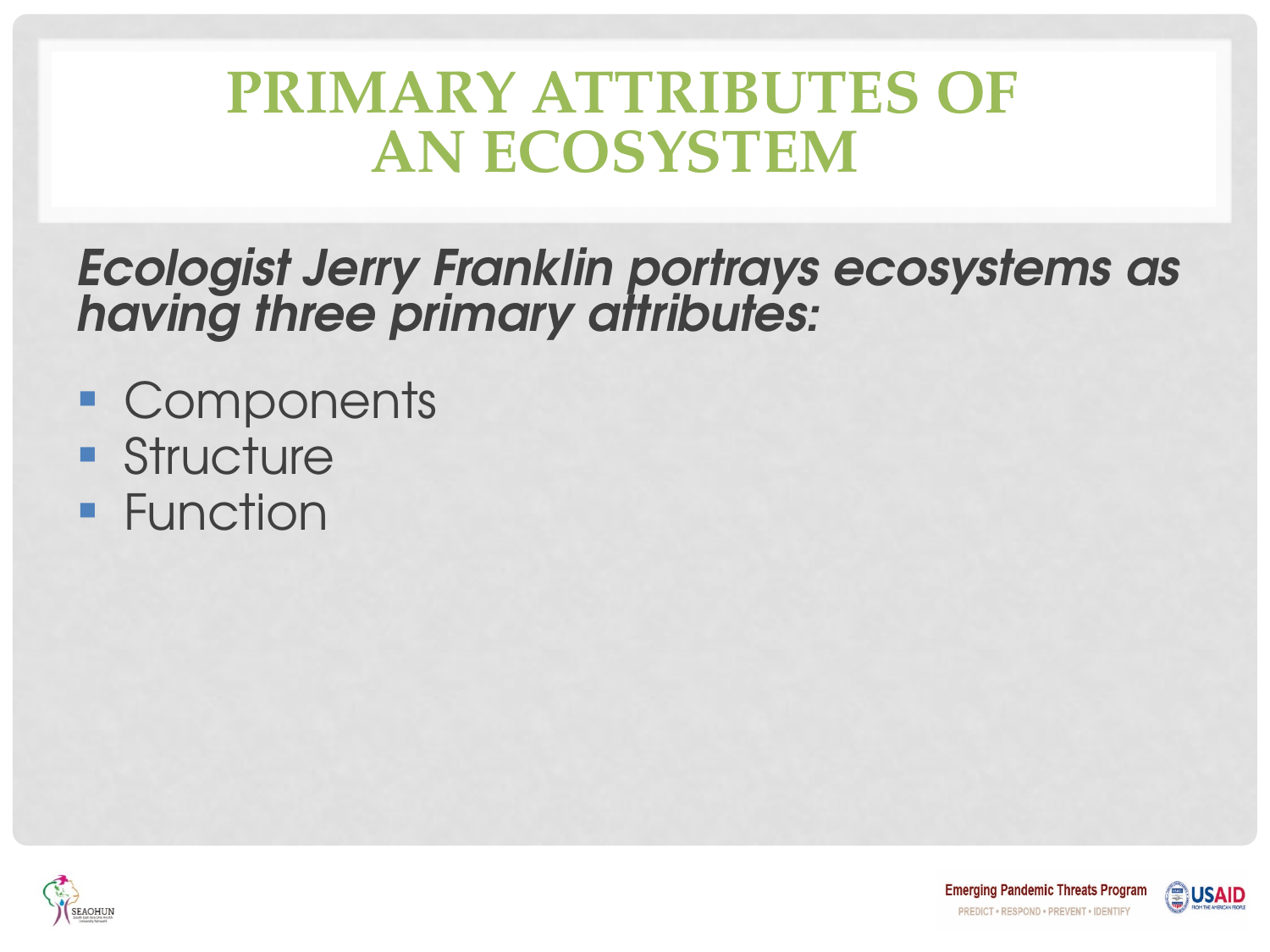

# Primary attributes of an Ecosystem
Ecologist Jerry Franklin portrays ecosystems as having three primary attributes:

Components
Structure
Function